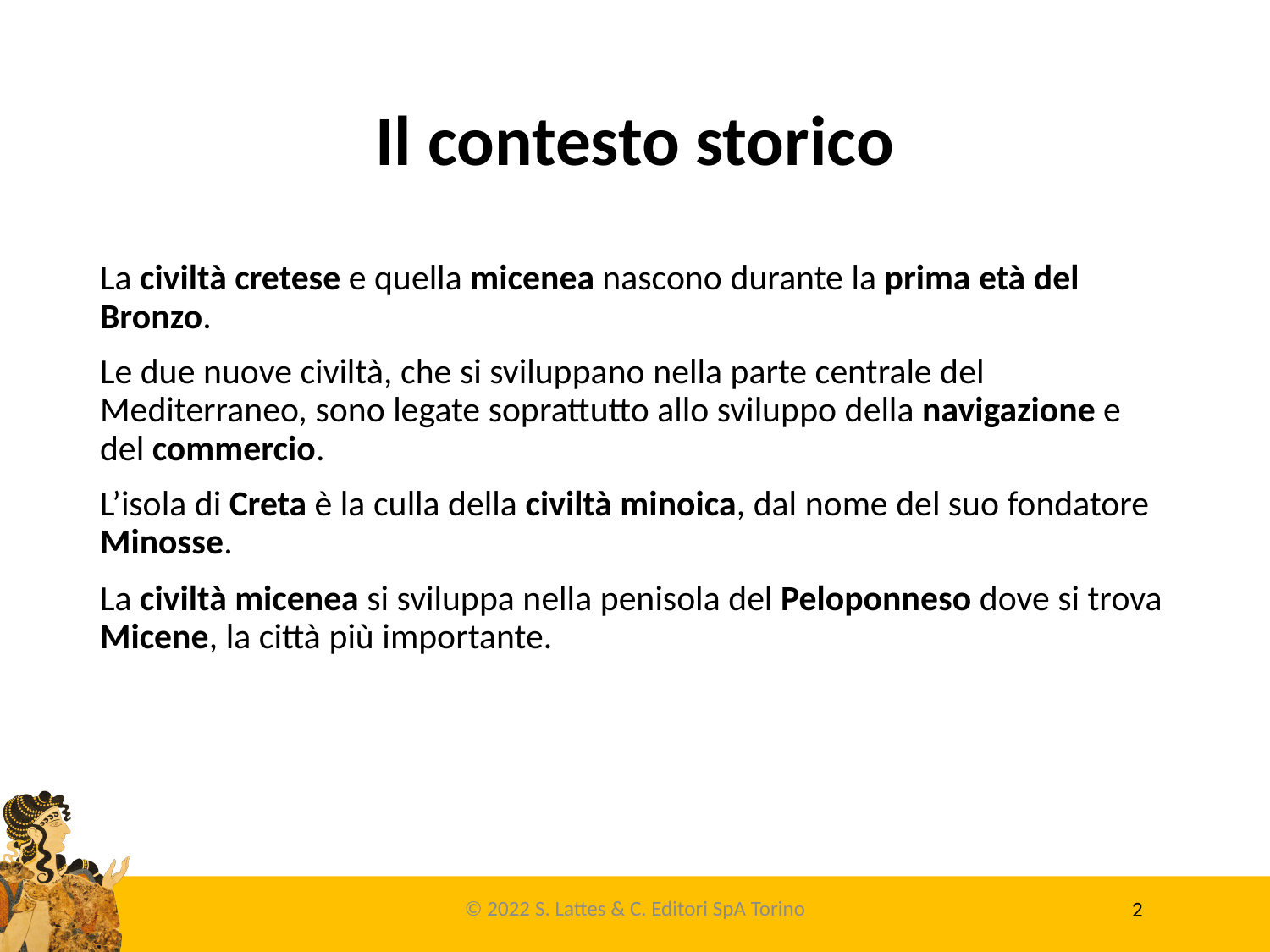

Il contesto storico
La civiltà cretese e quella micenea nascono durante la prima età del Bronzo.
Le due nuove civiltà, che si sviluppano nella parte centrale del Mediterraneo, sono legate soprattutto allo sviluppo della navigazione e del commercio.
L’isola di Creta è la culla della civiltà minoica, dal nome del suo fondatore Minosse.
La civiltà micenea si sviluppa nella penisola del Peloponneso dove si trova Micene, la città più importante.